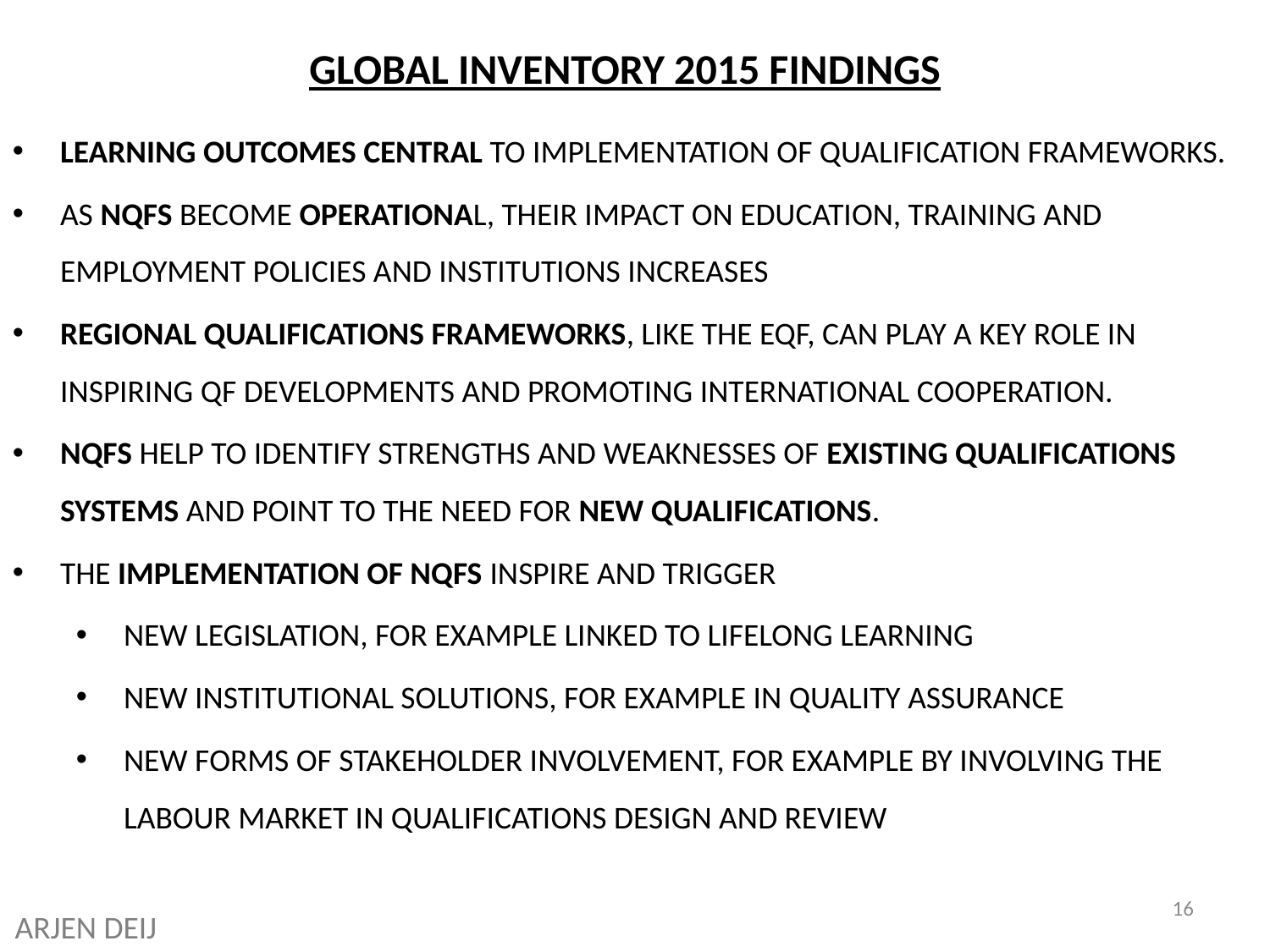

GLOBAL INVENTORY 2015 FINDINGS

LEARNING OUTCOMES CENTRAL TO IMPLEMENTATION OF QUALIFICATION FRAMEWORKS.
AS NQFS BECOME OPERATIONAL, THEIR IMPACT ON EDUCATION, TRAINING AND EMPLOYMENT POLICIES AND INSTITUTIONS INCREASES
REGIONAL QUALIFICATIONS FRAMEWORKS, LIKE THE EQF, CAN PLAY A KEY ROLE IN INSPIRING QF DEVELOPMENTS AND PROMOTING INTERNATIONAL COOPERATION.
NQFS HELP TO IDENTIFY STRENGTHS AND WEAKNESSES OF EXISTING QUALIFICATIONS SYSTEMS AND POINT TO THE NEED FOR NEW QUALIFICATIONS.
THE IMPLEMENTATION OF NQFS INSPIRE AND TRIGGER
NEW LEGISLATION, FOR EXAMPLE LINKED TO LIFELONG LEARNING
NEW INSTITUTIONAL SOLUTIONS, FOR EXAMPLE IN QUALITY ASSURANCE
NEW FORMS OF STAKEHOLDER INVOLVEMENT, FOR EXAMPLE BY INVOLVING THE LABOUR MARKET IN QUALIFICATIONS DESIGN AND REVIEW
16
ARJEN DEIJ